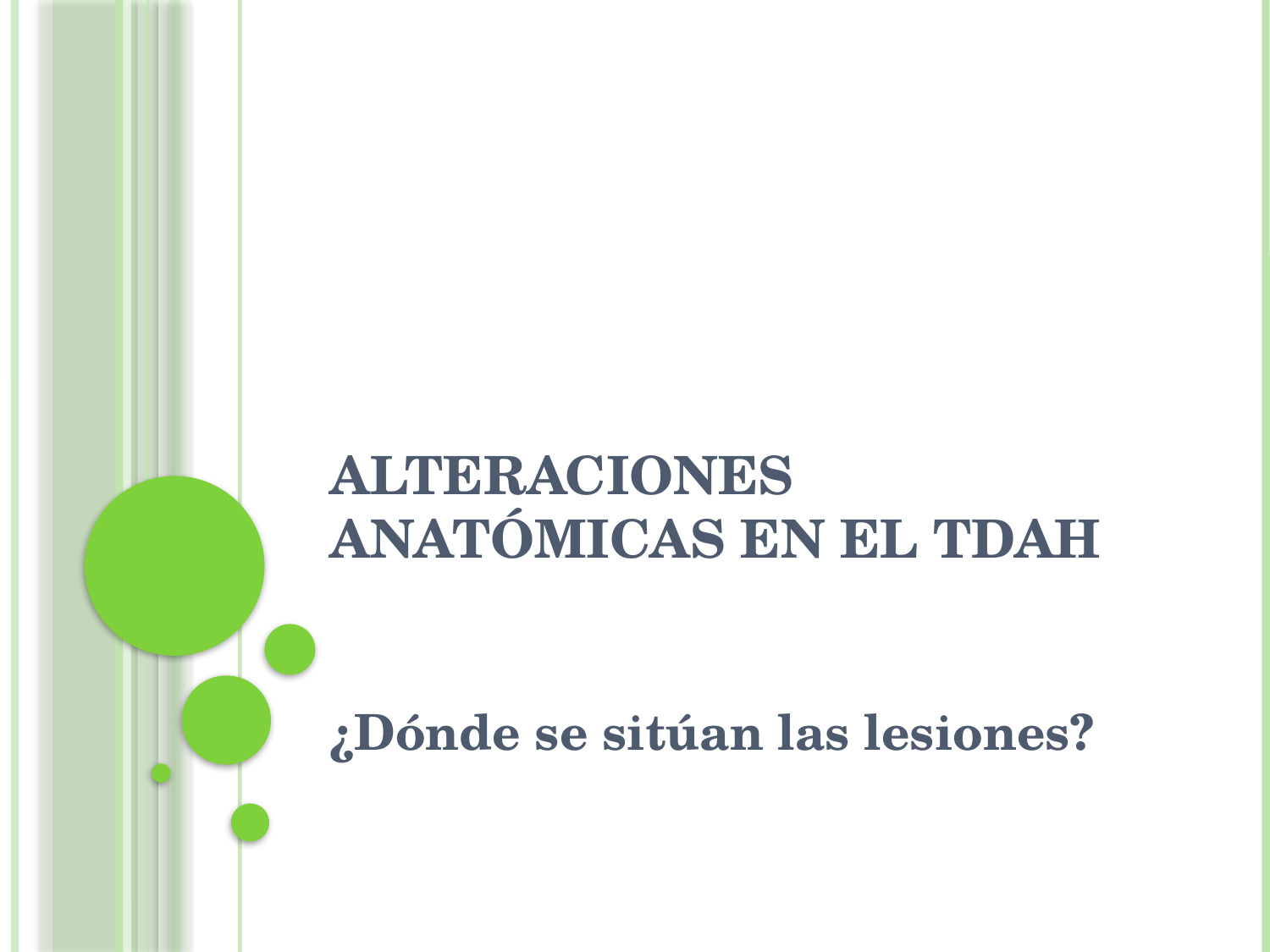

# Alteraciones anatómicas en el TDAH
¿Dónde se sitúan las lesiones?